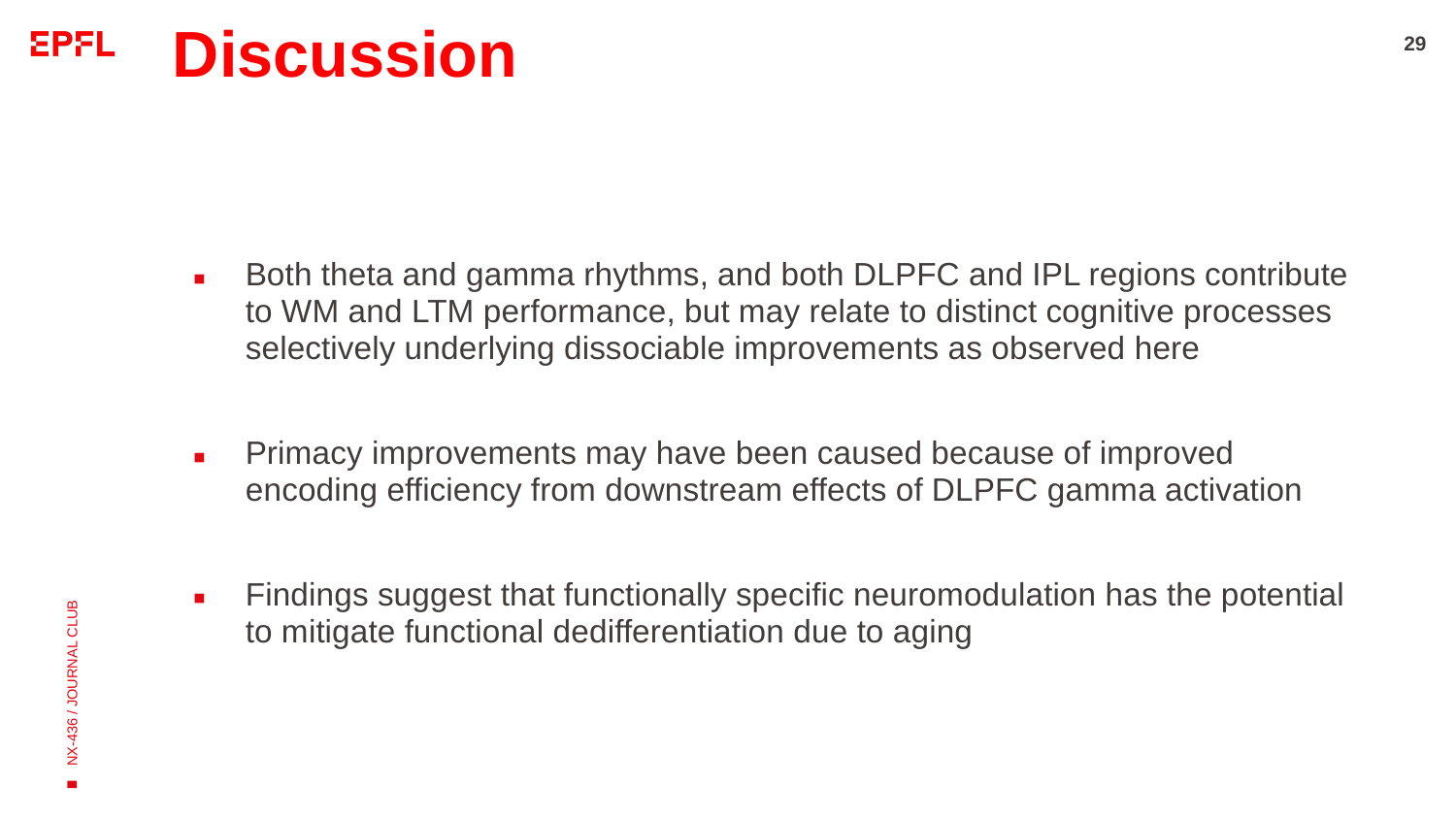

# Discussion
29
Both theta and gamma rhythms, and both DLPFC and IPL regions contribute to WM and LTM performance, but may relate to distinct cognitive processes selectively underlying dissociable improvements as observed here

Primacy improvements may have been caused because of improved encoding efficiency from downstream effects of DLPFC gamma activation

Findings suggest that functionally specific neuromodulation has the potential to mitigate functional dedifferentiation due to aging
NX-436 / JOURNAL CLUB